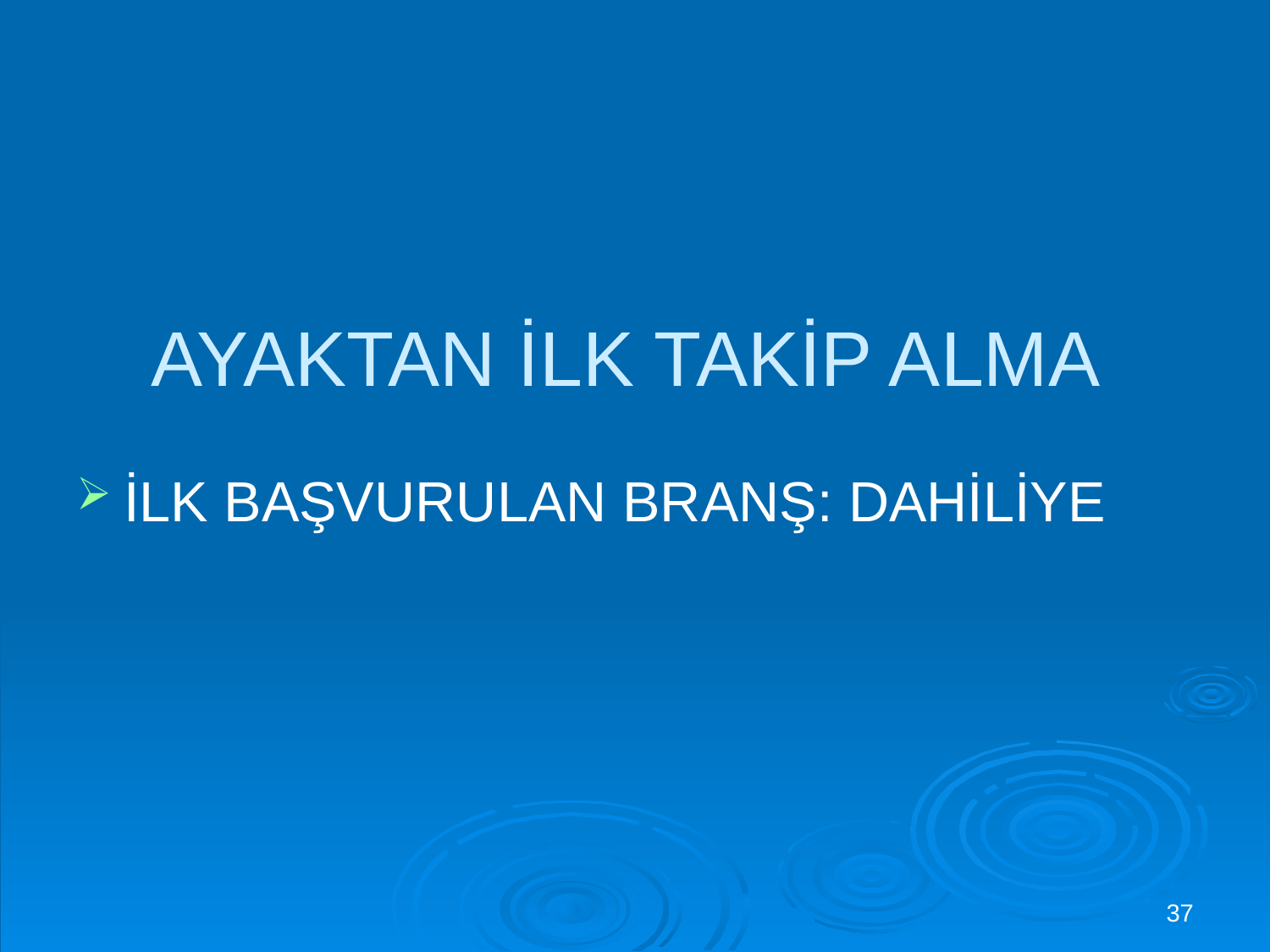

İLK BAŞVURULAN BRANŞ: DAHİLİYE
AYAKTAN İLK TAKİP ALMA
37